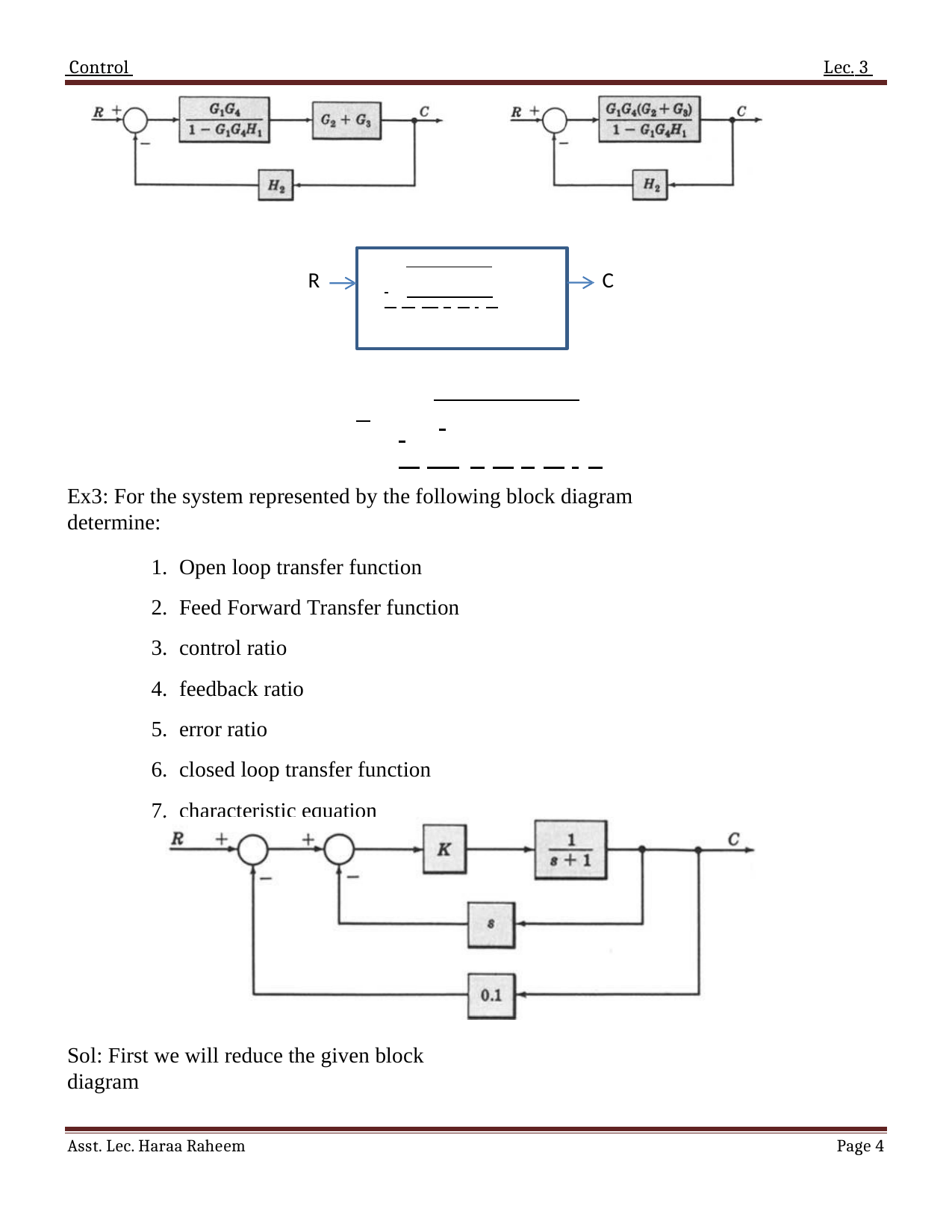

Control 	Lec. 3

R
C

Ex3: For the system represented by the following block diagram determine:

Open loop transfer function

Feed Forward Transfer function

control ratio

feedback ratio

error ratio

closed loop transfer function

characteristic equation

Sol: First we will reduce the given block diagram

Asst. Lec. Haraa Raheem
Page 4